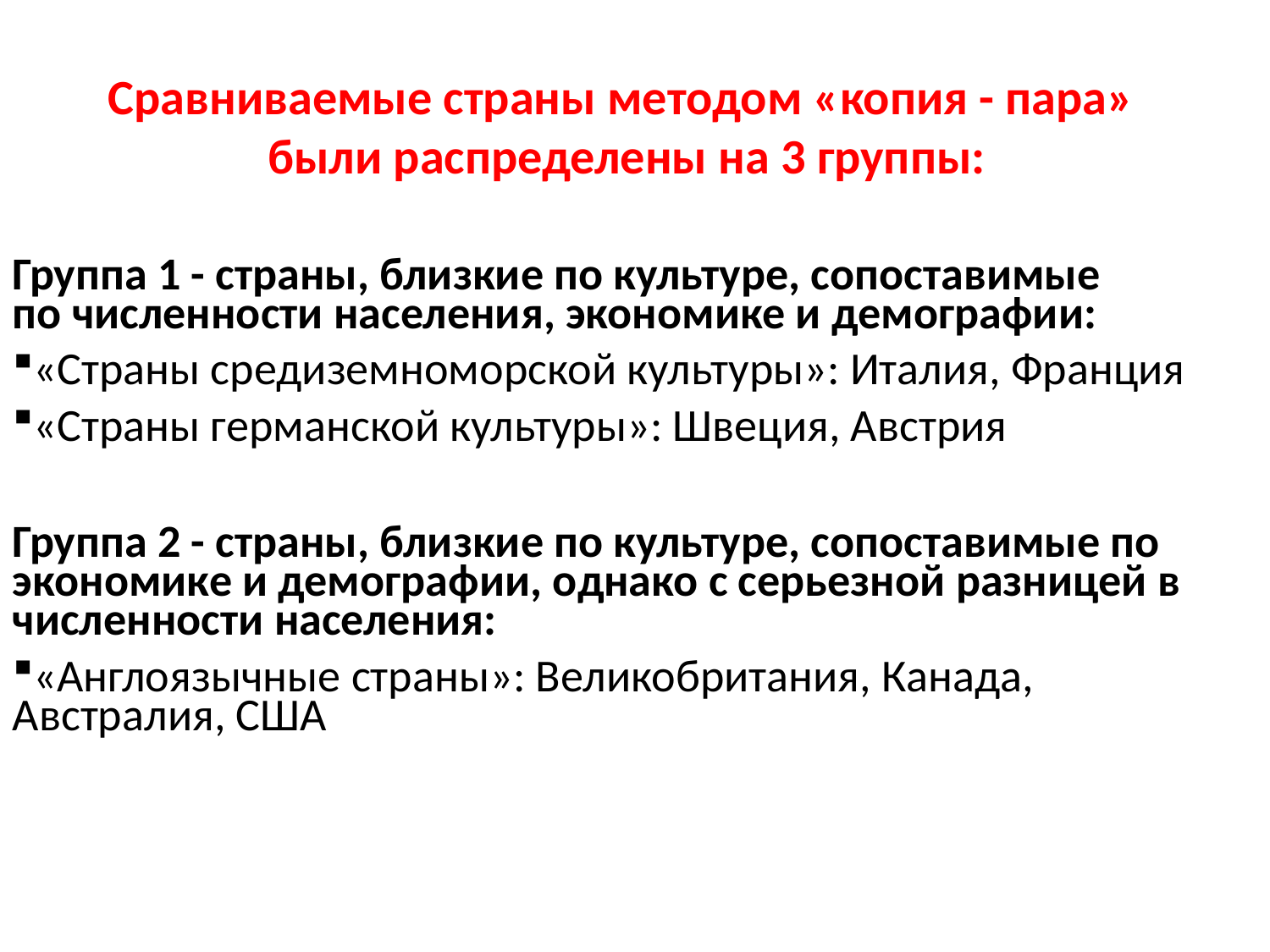

# Cравниваемые страны методом «копия - пара» были распределены на 3 группы:
Группа 1 - страны, близкие по культуре, сопоставимые
по численности населения, экономике и демографии:

«Страны средиземноморской культуры»: Италия, Франция

«Страны германской культуры»: Швеция, Австрия

Группа 2 - страны, близкие по культуре, сопоставимые по экономике и демографии, однако с серьезной разницей в численности населения:

«Англоязычные страны»: Великобритания, Канада, Австралия, США